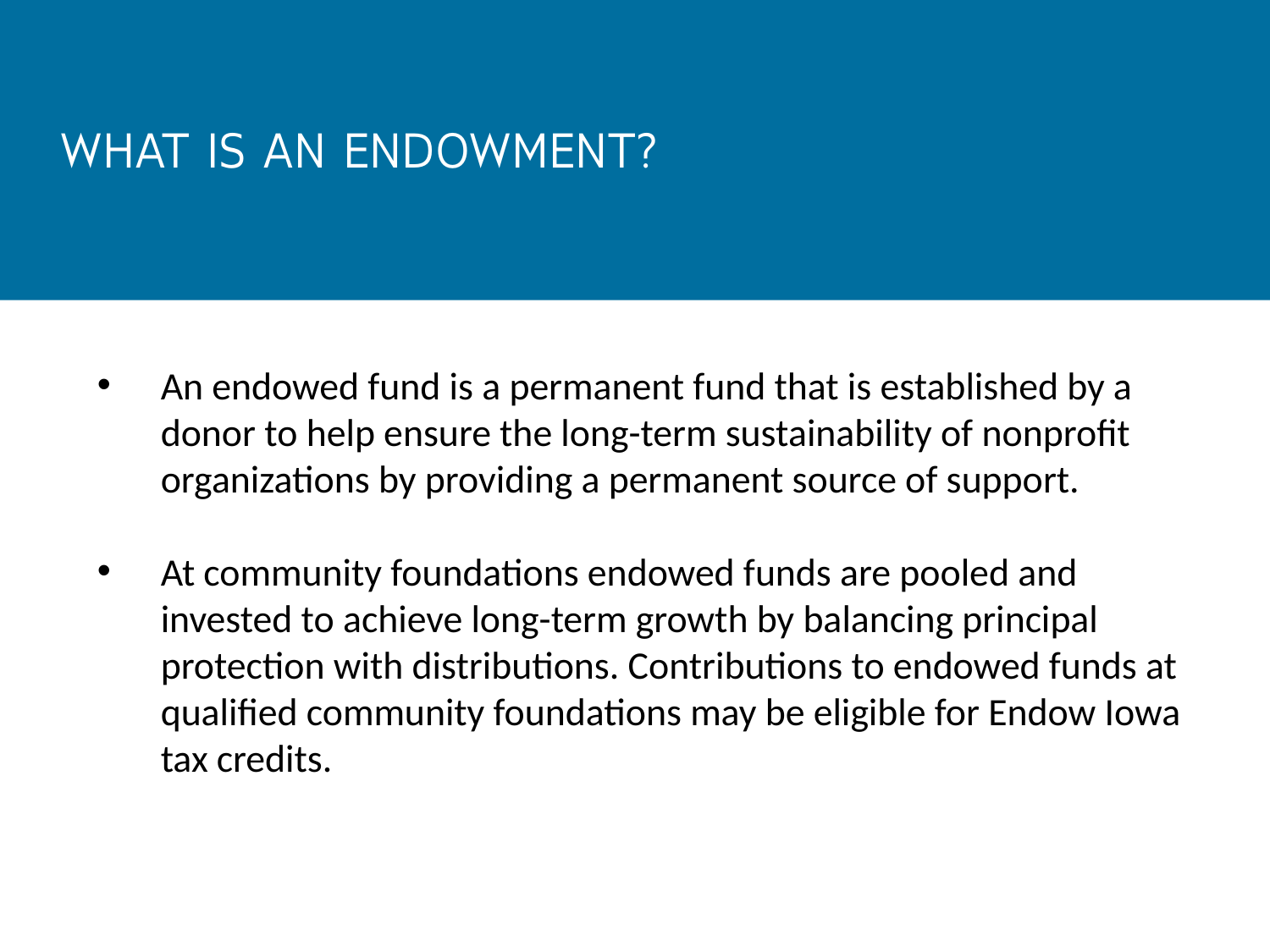

WHAT IS AN Endowment?
An endowed fund is a permanent fund that is established by a donor to help ensure the long-term sustainability of nonprofit organizations by providing a permanent source of support.

At community foundations endowed funds are pooled and invested to achieve long-term growth by balancing principal protection with distributions. Contributions to endowed funds at qualified community foundations may be eligible for Endow Iowa tax credits.